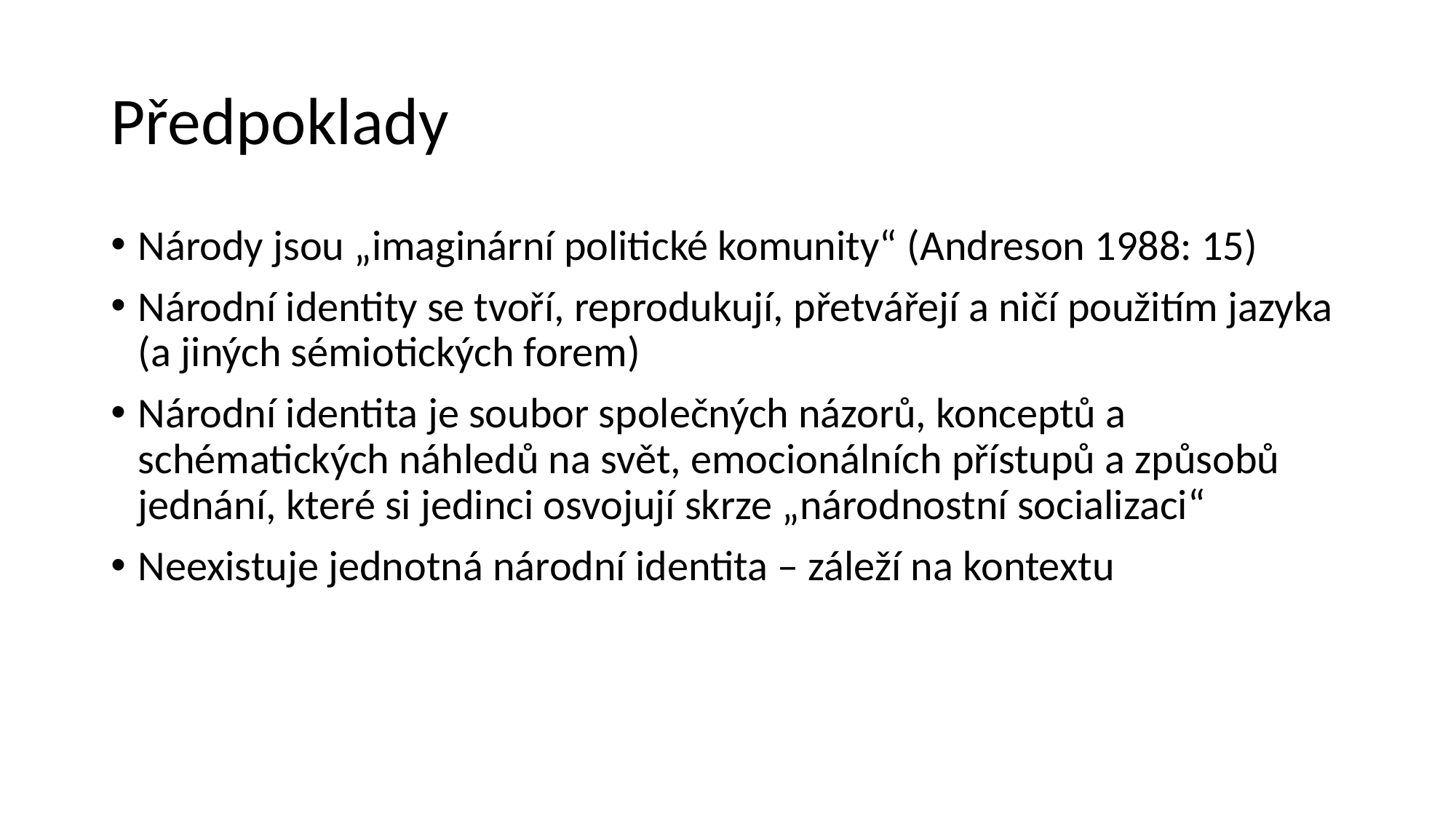

# Předpoklady
Národy jsou „imaginární politické komunity“ (Andreson 1988: 15)
Národní identity se tvoří, reprodukují, přetvářejí a ničí použitím jazyka (a jiných sémiotických forem)
Národní identita je soubor společných názorů, konceptů a schématických náhledů na svět, emocionálních přístupů a způsobů jednání, které si jedinci osvojují skrze „národnostní socializaci“
Neexistuje jednotná národní identita – záleží na kontextu